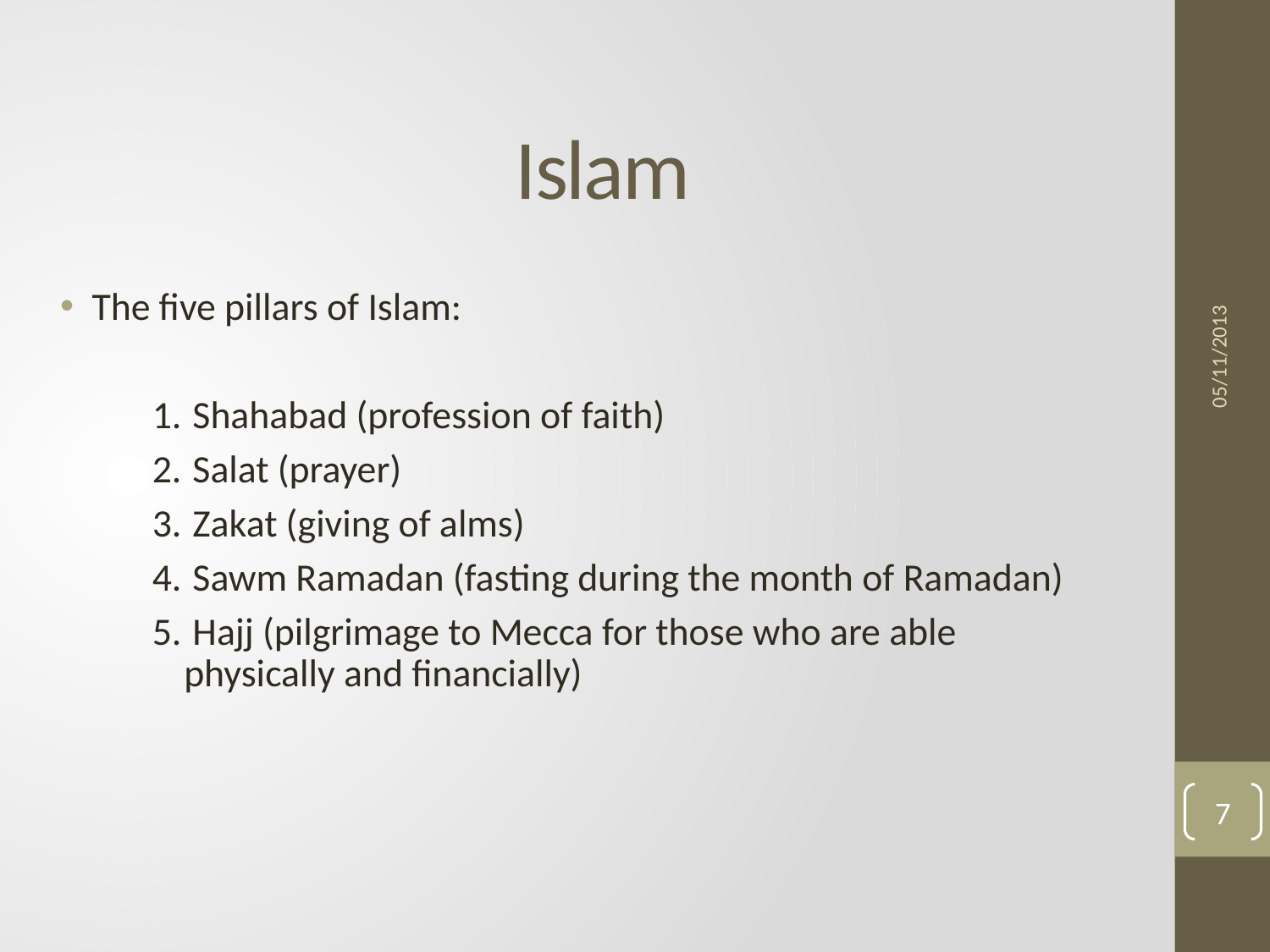

# Islam
05/11/2013
The five pillars of Islam:

1.	 Shahabad (profession of faith)‏
2.	 Salat (prayer)‏
3.	 Zakat (giving of alms)‏
4.	 Sawm Ramadan (fasting during the month of Ramadan)‏
5.	 Hajj (pilgrimage to Mecca for those who are able physically and financially)‏

7